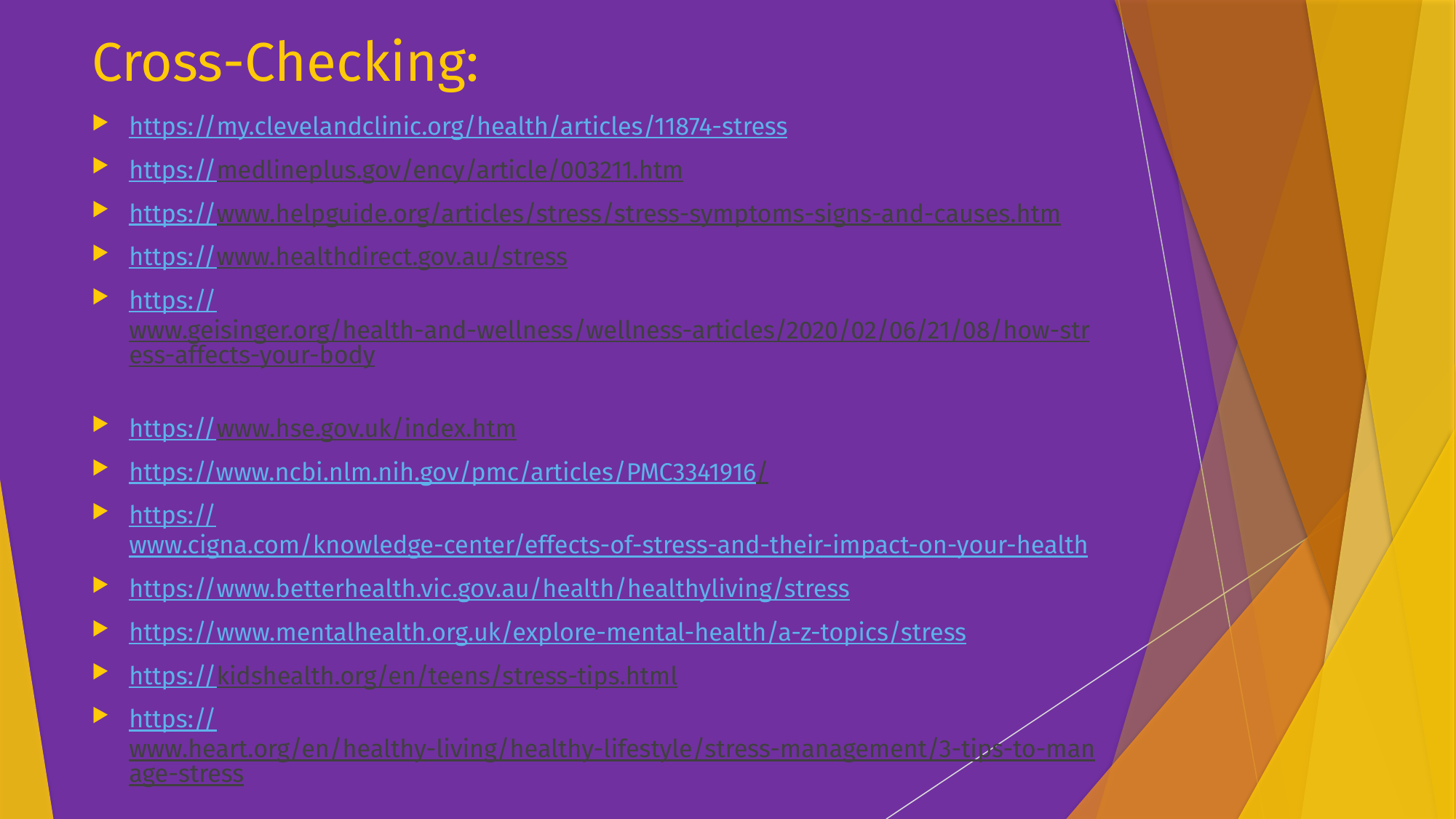

# Cross-Checking:
https://my.clevelandclinic.org/health/articles/11874-stress
https://medlineplus.gov/ency/article/003211.htm
https://www.helpguide.org/articles/stress/stress-symptoms-signs-and-causes.htm
https://www.healthdirect.gov.au/stress
https://www.geisinger.org/health-and-wellness/wellness-articles/2020/02/06/21/08/how-stress-affects-your-body
https://www.hse.gov.uk/index.htm
https://www.ncbi.nlm.nih.gov/pmc/articles/PMC3341916/
https://www.cigna.com/knowledge-center/effects-of-stress-and-their-impact-on-your-health
https://www.betterhealth.vic.gov.au/health/healthyliving/stress
https://www.mentalhealth.org.uk/explore-mental-health/a-z-topics/stress
https://kidshealth.org/en/teens/stress-tips.html
https://www.heart.org/en/healthy-living/healthy-lifestyle/stress-management/3-tips-to-manage-stress